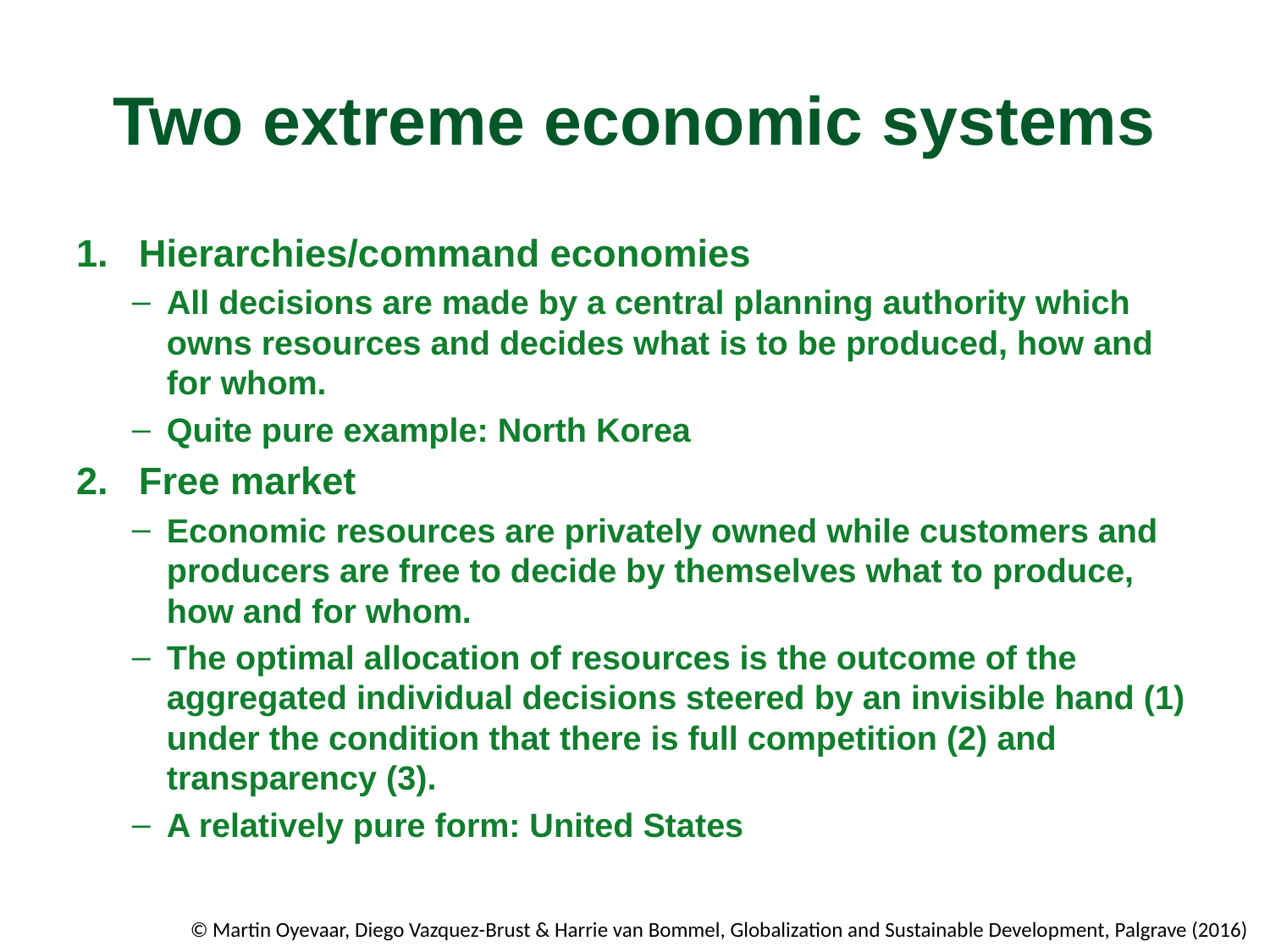

# Two extreme economic systems
Hierarchies/command economies
All decisions are made by a central planning authority which owns resources and decides what is to be produced, how and for whom.
Quite pure example: North Korea
Free market
Economic resources are privately owned while customers and producers are free to decide by themselves what to produce, how and for whom.
The optimal allocation of resources is the outcome of the aggregated individual decisions steered by an invisible hand (1) under the condition that there is full competition (2) and transparency (3).
A relatively pure form: United States

© Martin Oyevaar, Diego Vazquez-Brust & Harrie van Bommel, Globalization and Sustainable Development, Palgrave (2016)